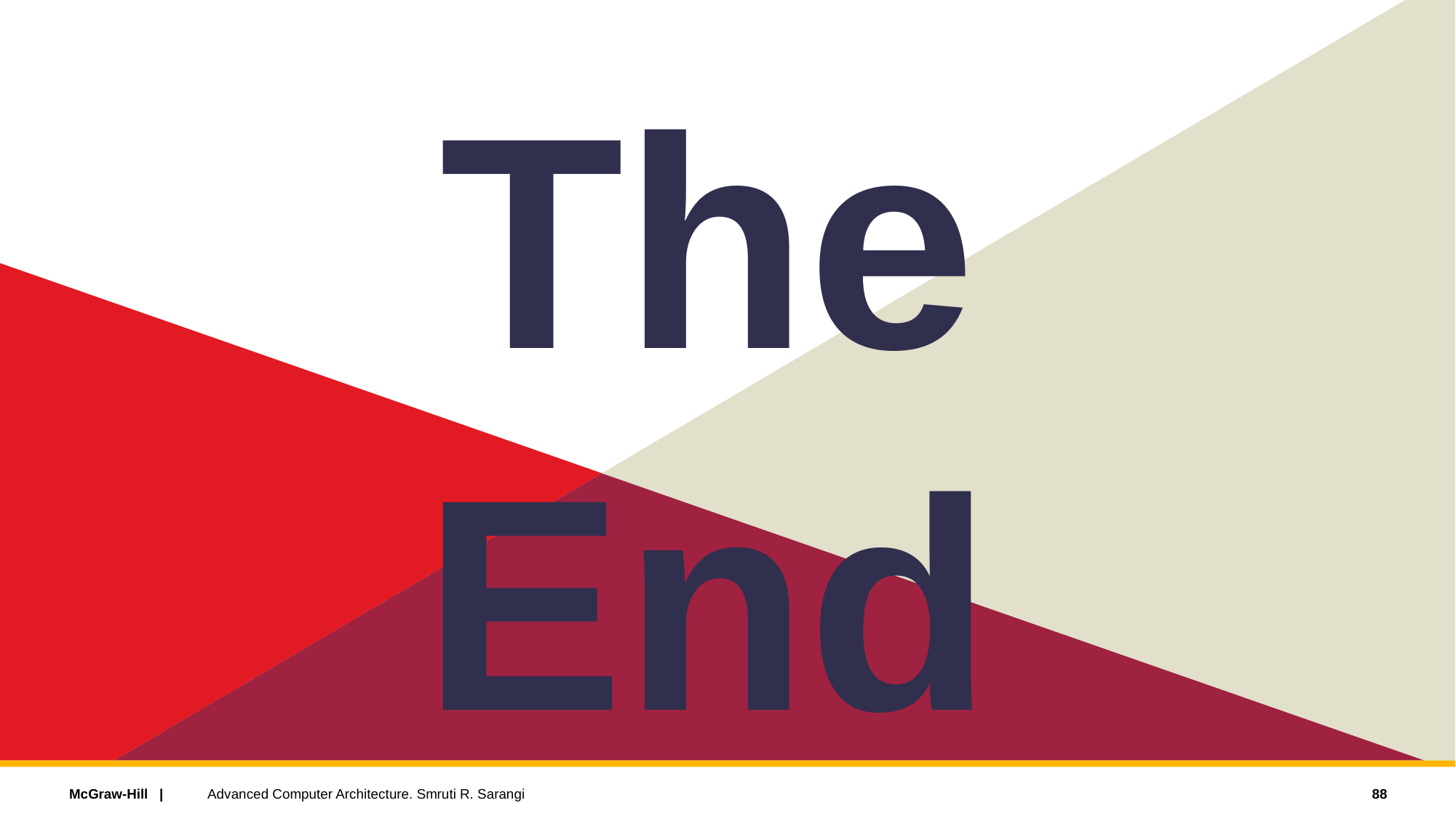

The End
88
Advanced Computer Architecture. Smruti R. Sarangi